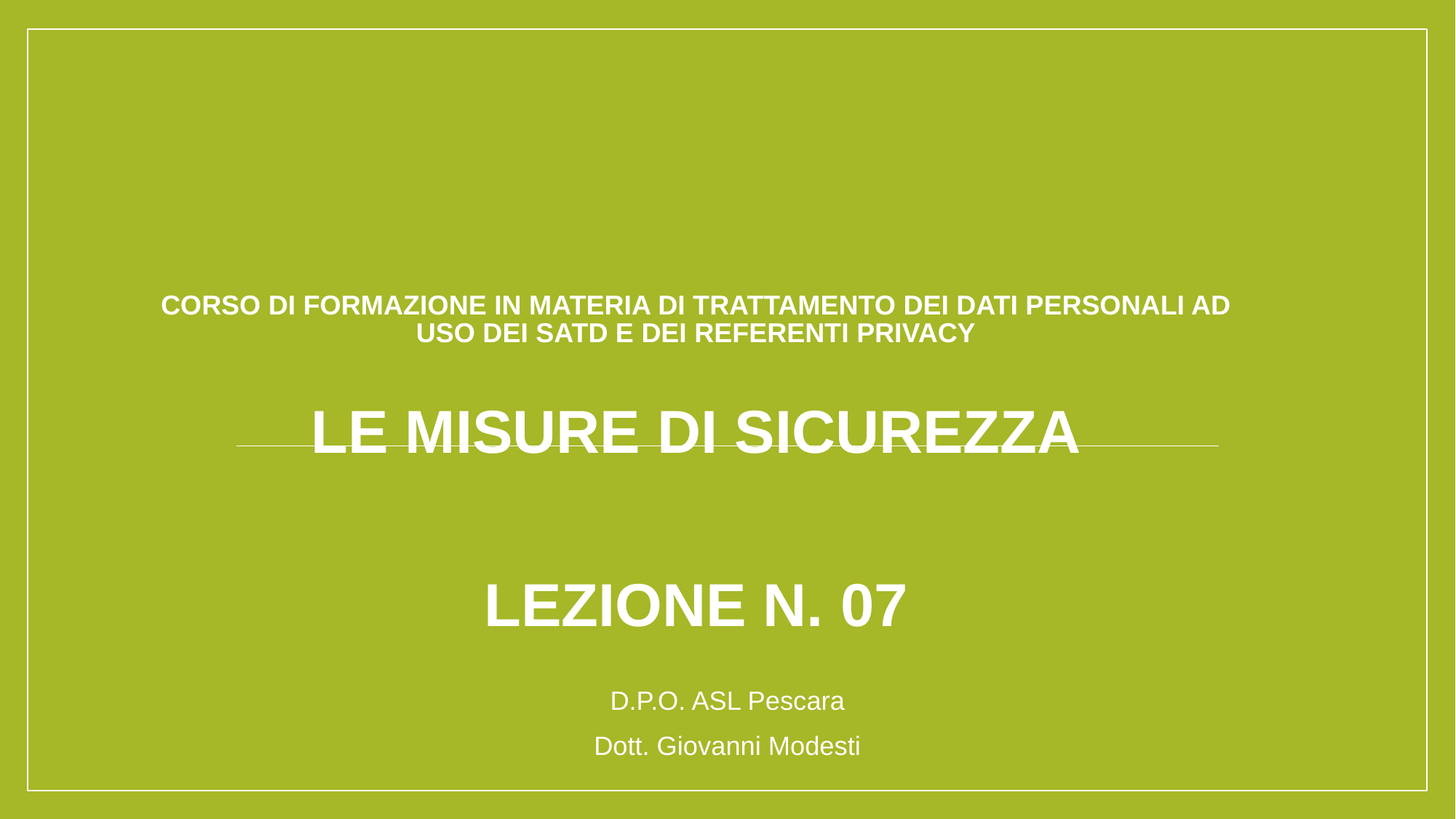

# Corso di Formazione in materia di trattamento dei dati personali ad uso dei satd e dei referenti privacy LE MISURE DI SICUREZZA Lezione n. 07
D.P.O. ASL Pescara
Dott. Giovanni Modesti